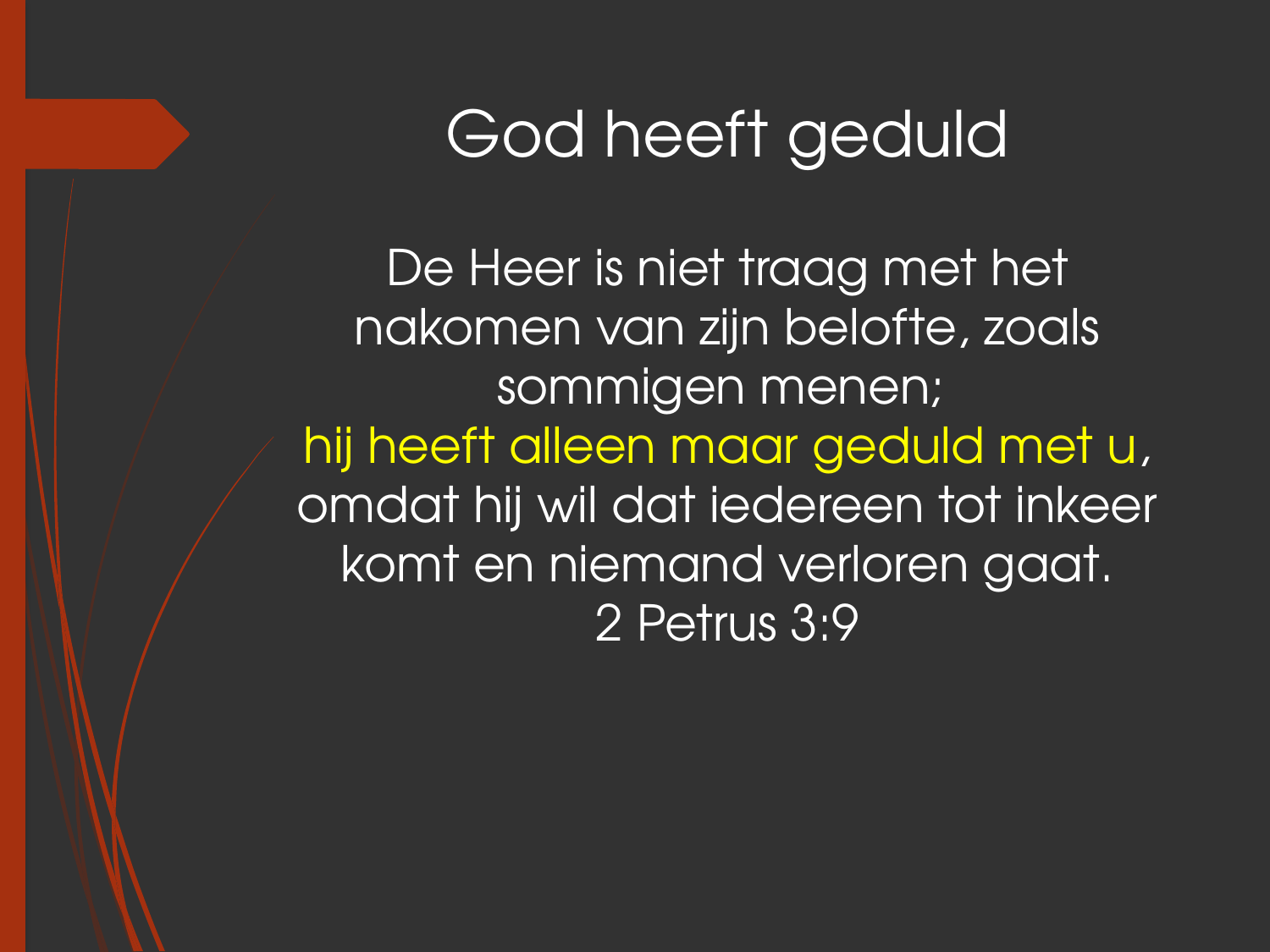

# God heeft geduld
De Heer is niet traag met het nakomen van zijn belofte, zoals sommigen menen;
hij heeft alleen maar geduld met u, omdat hij wil dat iedereen tot inkeer komt en niemand verloren gaat.
2 Petrus 3:9